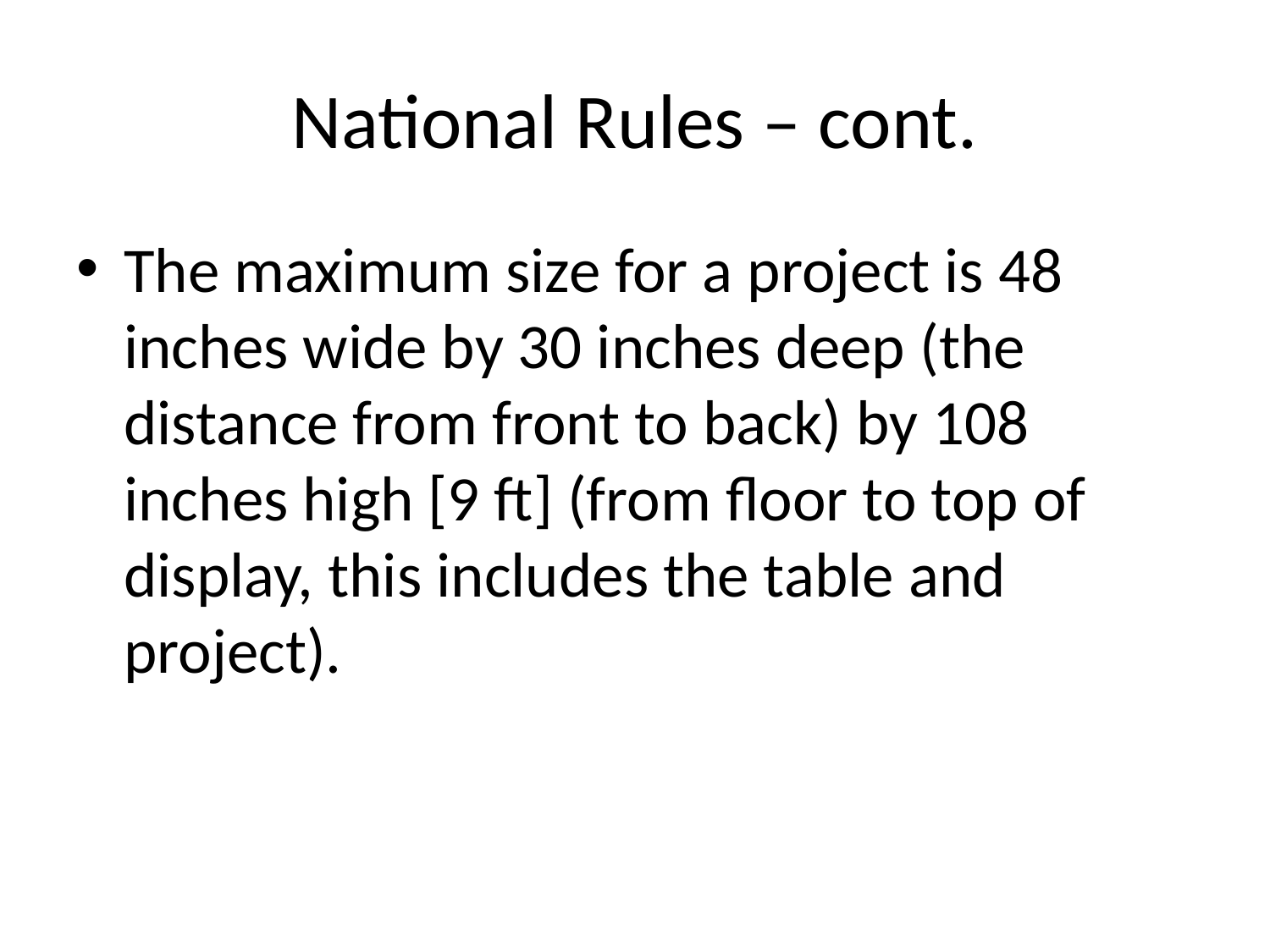

# National Rules – cont.
The maximum size for a project is 48 inches wide by 30 inches deep (the distance from front to back) by 108 inches high [9 ft] (from floor to top of display, this includes the table and project).